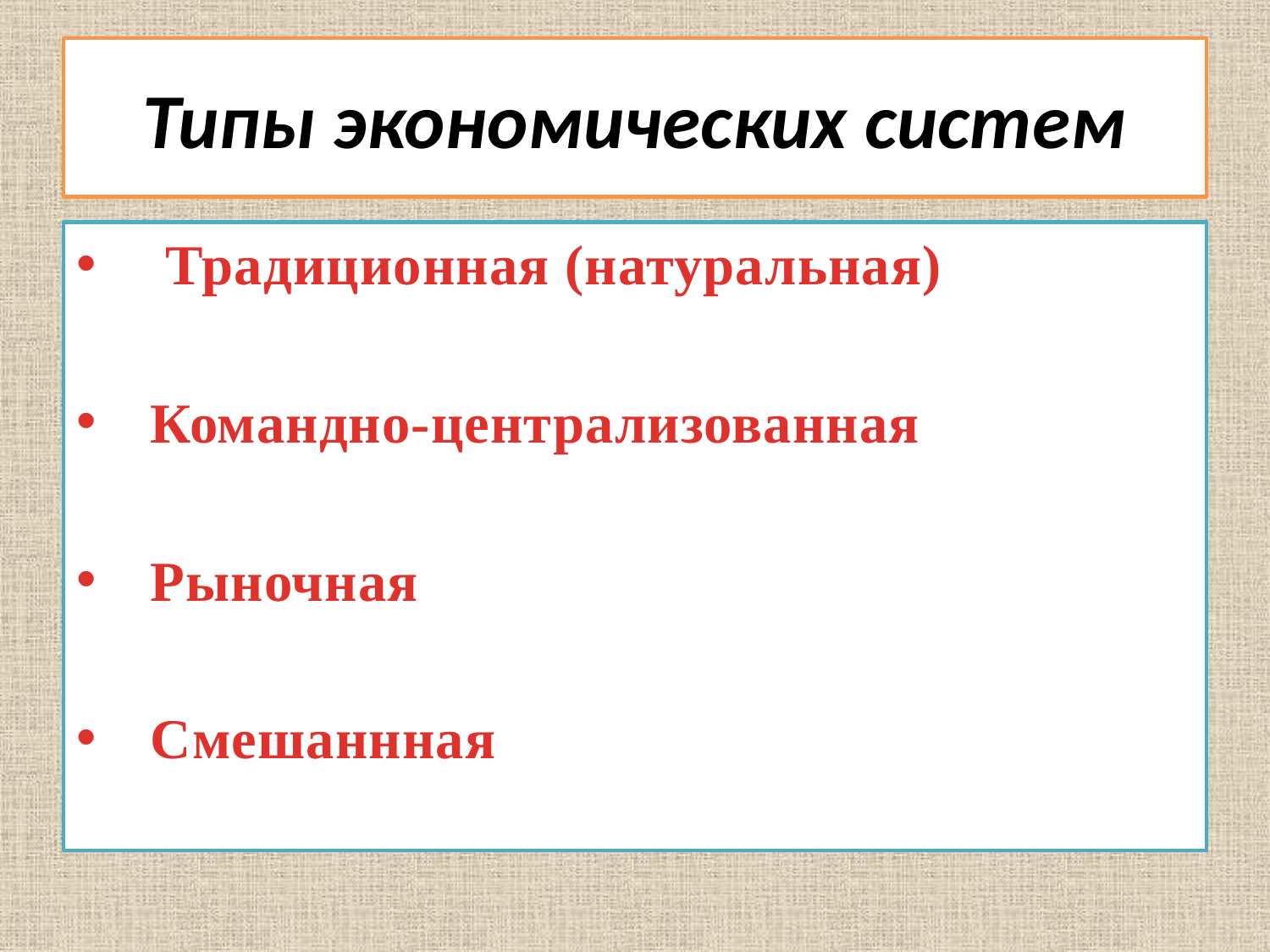

# Типы экономических систем
 Традиционная (натуральная)

Командно-централизованная

Рыночная

Смешаннная